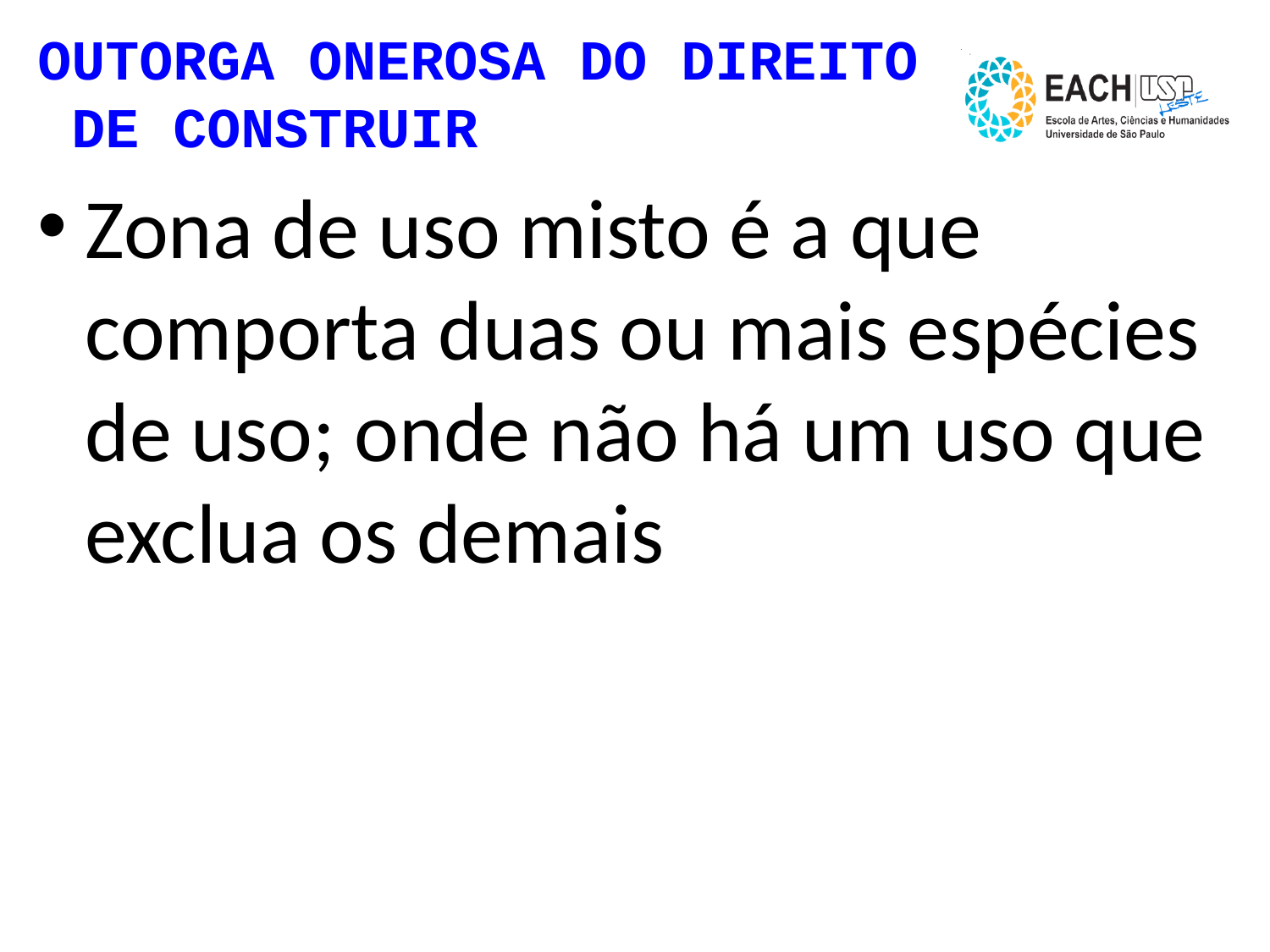

# OUTORGA ONEROSA DO DIREITO DE CONSTRUIR
Zona de uso misto é a que comporta duas ou mais espécies de uso; onde não há um uso que exclua os demais